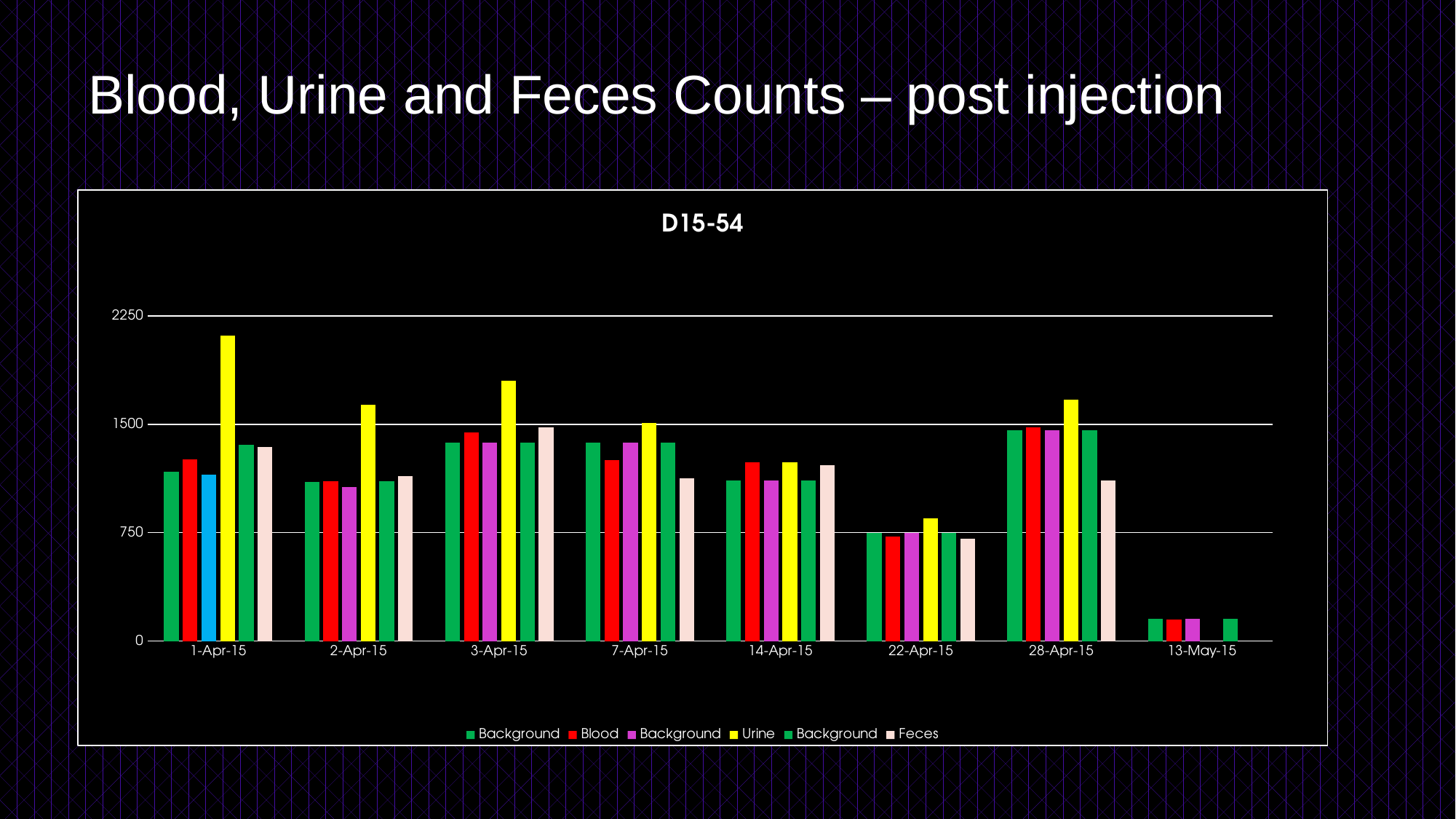

# Blood, Urine and Feces Counts – post injection

### Chart: D15-54

| Category | Background | Blood | Background | Urine | Background | Feces |
|---|---|---|---|---|---|---|
| 1-Apr-15 | 1170.0 | 1256.0 | 1151.0 | 2112.0 | 1360.0 | 1344.0 |
| 2-Apr-15 | 1101.0 | 1108.0 | 1068.0 | 1633.0 | 1108.0 | 1139.0 |
| 3-Apr-15 | 1374.0 | 1443.0 | 1374.0 | 1802.0 | 1374.0 | 1478.0 |
| 7-Apr-15 | 1371.0 | 1254.0 | 1371.0 | 1511.0 | 1371.0 | 1127.0 |
| 14-Apr-15 | 1111.0 | 1236.0 | 1111.0 | 1238.0 | 1111.0 | 1218.0 |
| 22-Apr-15 | 746.0 | 721.0 | 746.0 | 847.0 | 746.0 | 709.0 |
| 28-Apr-15 | 1460.0 | 1480.0 | 1460.0 | 1670.0 | 1460.0 | 1110.0 |
| 13-May-15 | 155.0 | 151.0 | 155.0 | None | 155.0 | None |